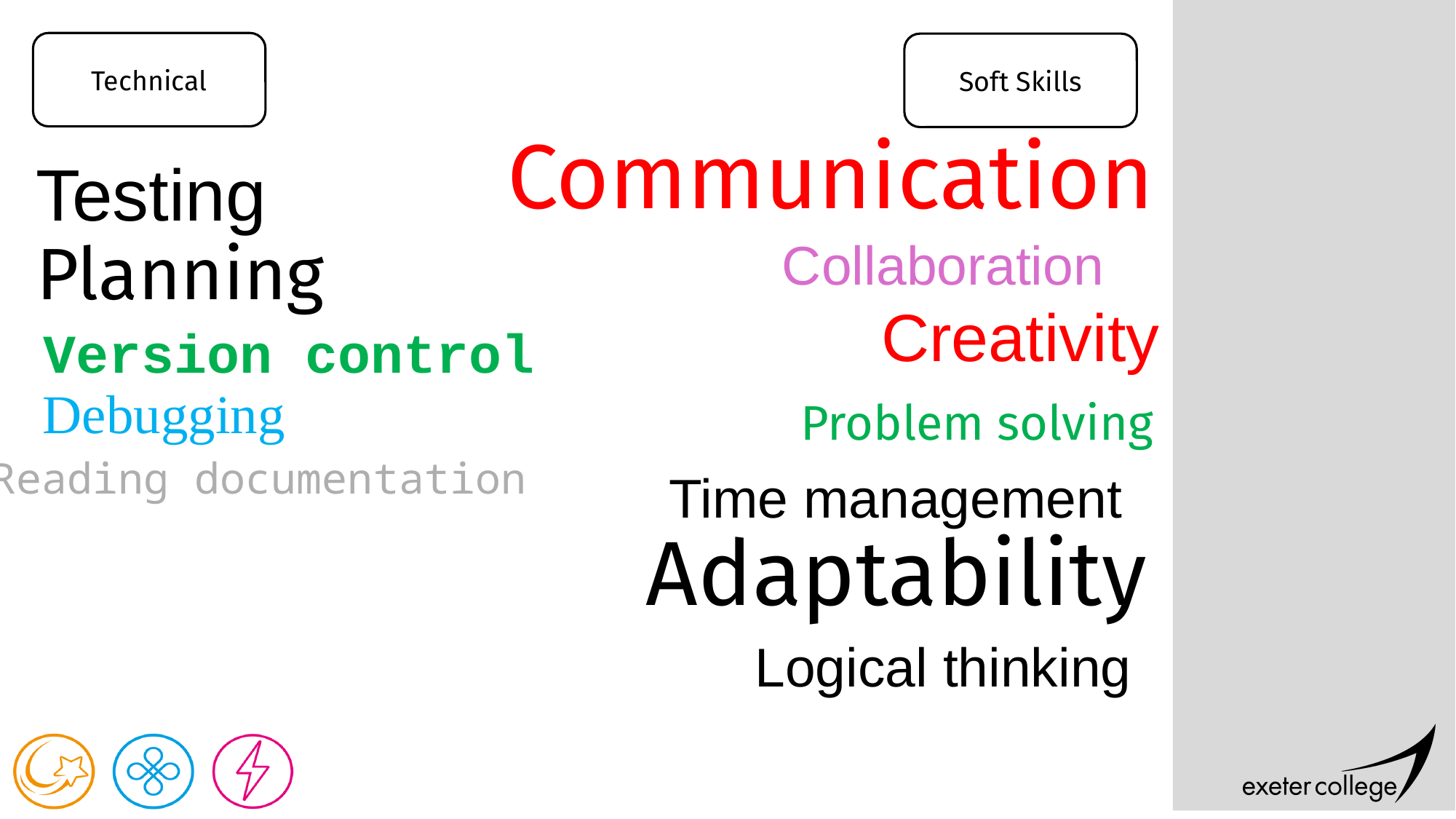

Technical
Soft Skills
Communication
Testing
Planning
Collaboration
Creativity
Version control
Debugging
Problem solving
Reading documentation
Time management
Adaptability
Logical thinking